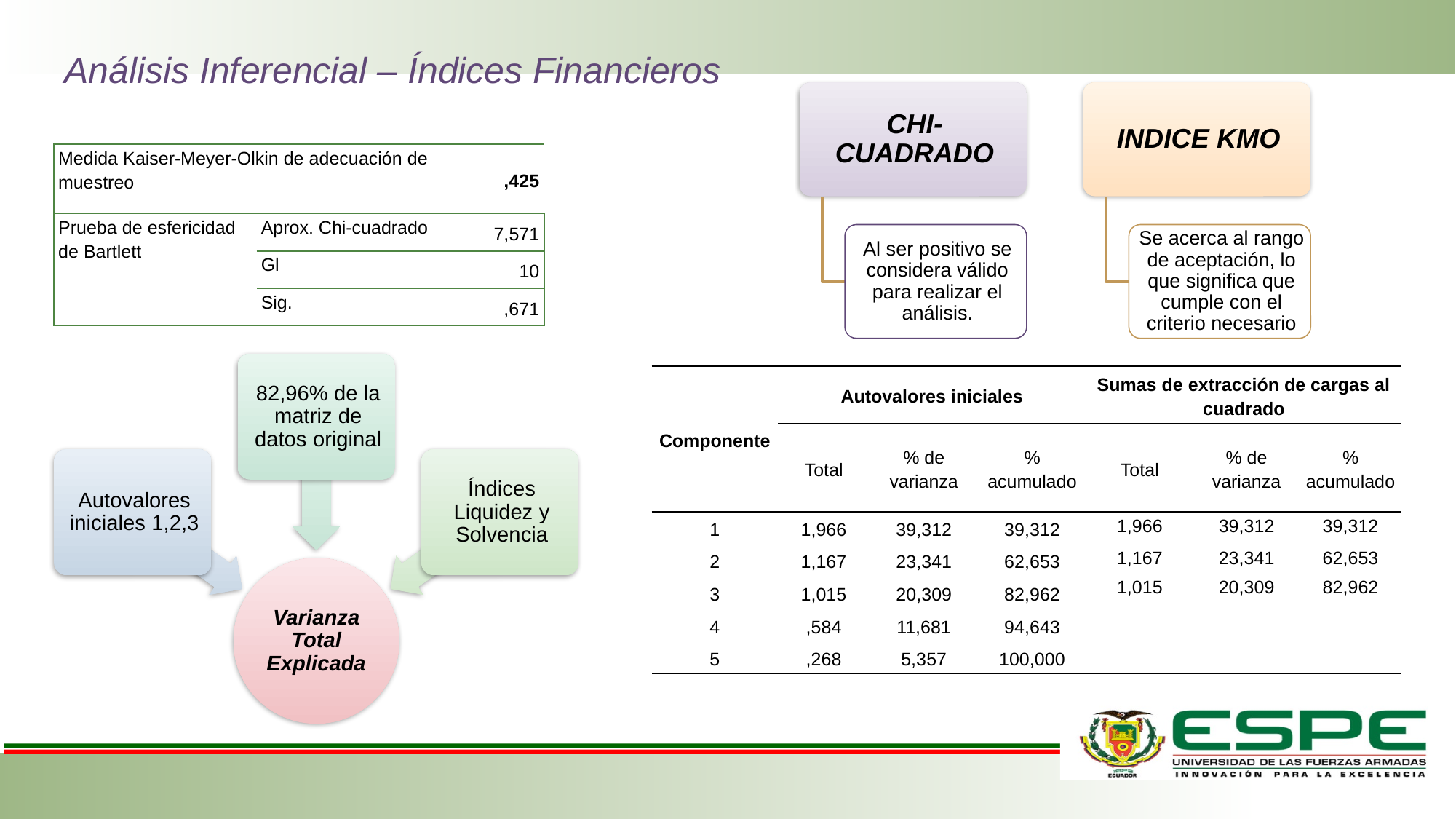

Análisis Inferencial – Índices Financieros
CHI-CUADRADO
Al ser positivo se considera válido para realizar el análisis.
INDICE KMO
Se acerca al rango de aceptación, lo que significa que cumple con el criterio necesario
| Medida Kaiser-Meyer-Olkin de adecuación de muestreo |  | ,425 |
| --- | --- | --- |
| Prueba de esfericidad de Bartlett | Aprox. Chi-cuadrado | 7,571 |
|  | Gl | 10 |
|  | Sig. | ,671 |
Varianza Total Explicada
Autovalores iniciales 1,2,3
82,96% de la matriz de datos original
Índices Liquidez y Solvencia
| Componente | Autovalores iniciales |  |  | Sumas de extracción de cargas al cuadrado |  |  |
| --- | --- | --- | --- | --- | --- | --- |
|  | Total | % de varianza | % acumulado | Total | % de varianza | % acumulado |
| 1 | 1,966 | 39,312 | 39,312 | 1,966 | 39,312 | 39,312 |
| 2 | 1,167 | 23,341 | 62,653 | 1,167 | 23,341 | 62,653 |
| 3 | 1,015 | 20,309 | 82,962 | 1,015 | 20,309 | 82,962 |
| 4 | ,584 | 11,681 | 94,643 |  |  |  |
| 5 | ,268 | 5,357 | 100,000 |  |  |  |